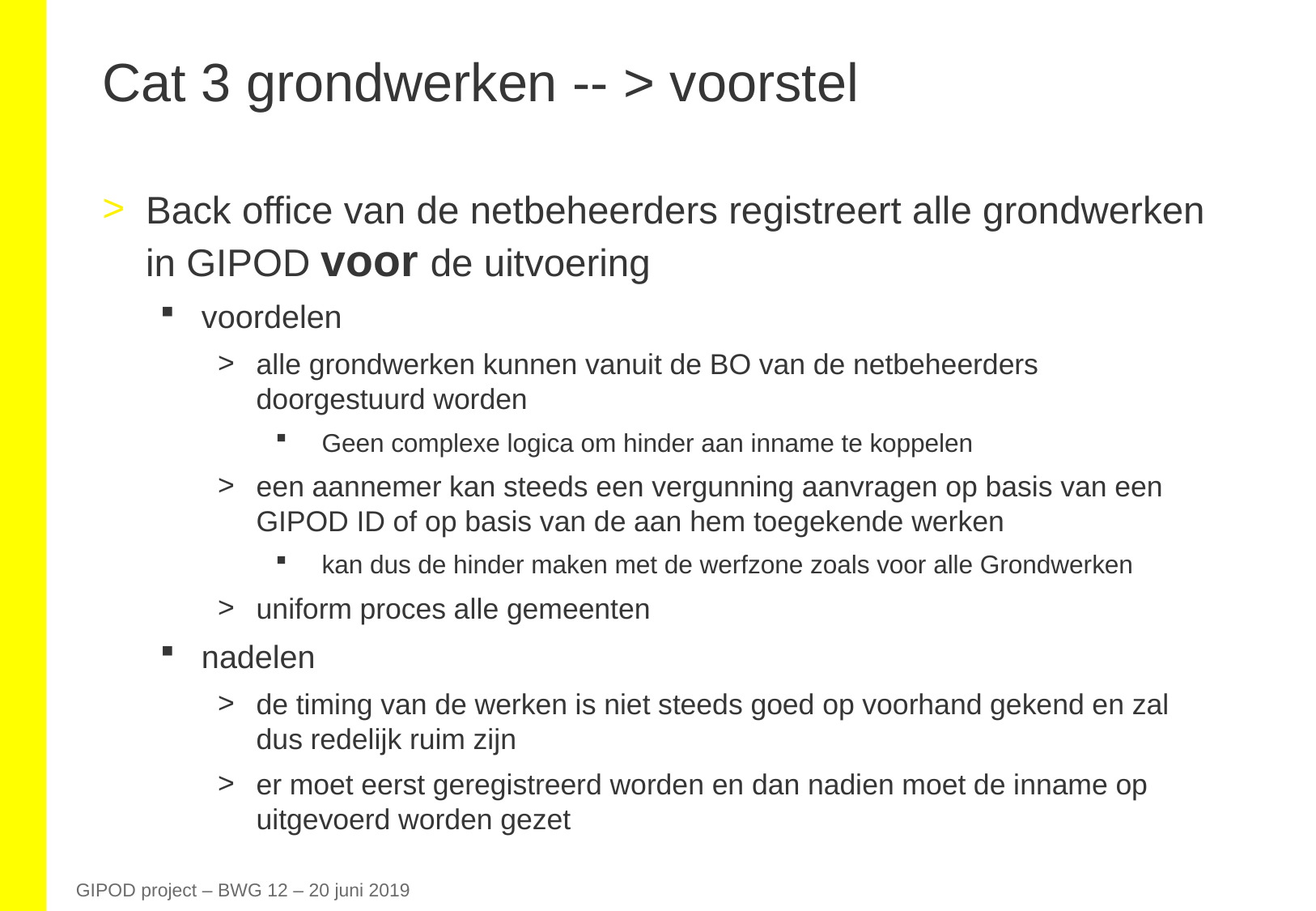

# Cat 3 grondwerken -- > voorstel
Back office van de netbeheerders registreert alle grondwerken in GIPOD voor de uitvoering
voordelen
alle grondwerken kunnen vanuit de BO van de netbeheerders doorgestuurd worden
Geen complexe logica om hinder aan inname te koppelen
een aannemer kan steeds een vergunning aanvragen op basis van een GIPOD ID of op basis van de aan hem toegekende werken
kan dus de hinder maken met de werfzone zoals voor alle Grondwerken
uniform proces alle gemeenten
nadelen
de timing van de werken is niet steeds goed op voorhand gekend en zal dus redelijk ruim zijn
er moet eerst geregistreerd worden en dan nadien moet de inname op uitgevoerd worden gezet
GIPOD project – BWG 12 – 20 juni 2019